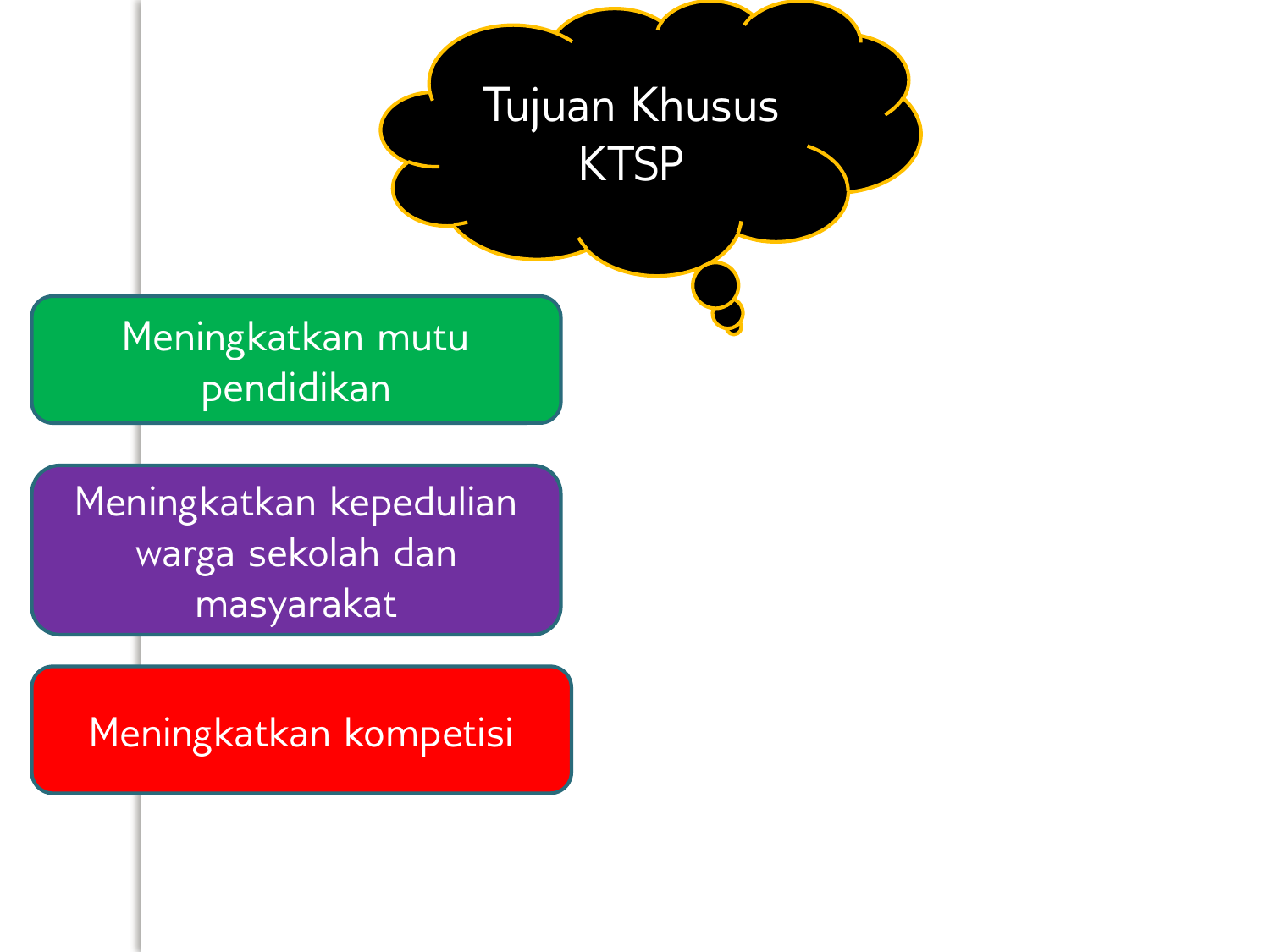

Tujuan Khusus KTSP
Meningkatkan mutu pendidikan
Meningkatkan kepedulian warga sekolah dan masyarakat
Meningkatkan kompetisi